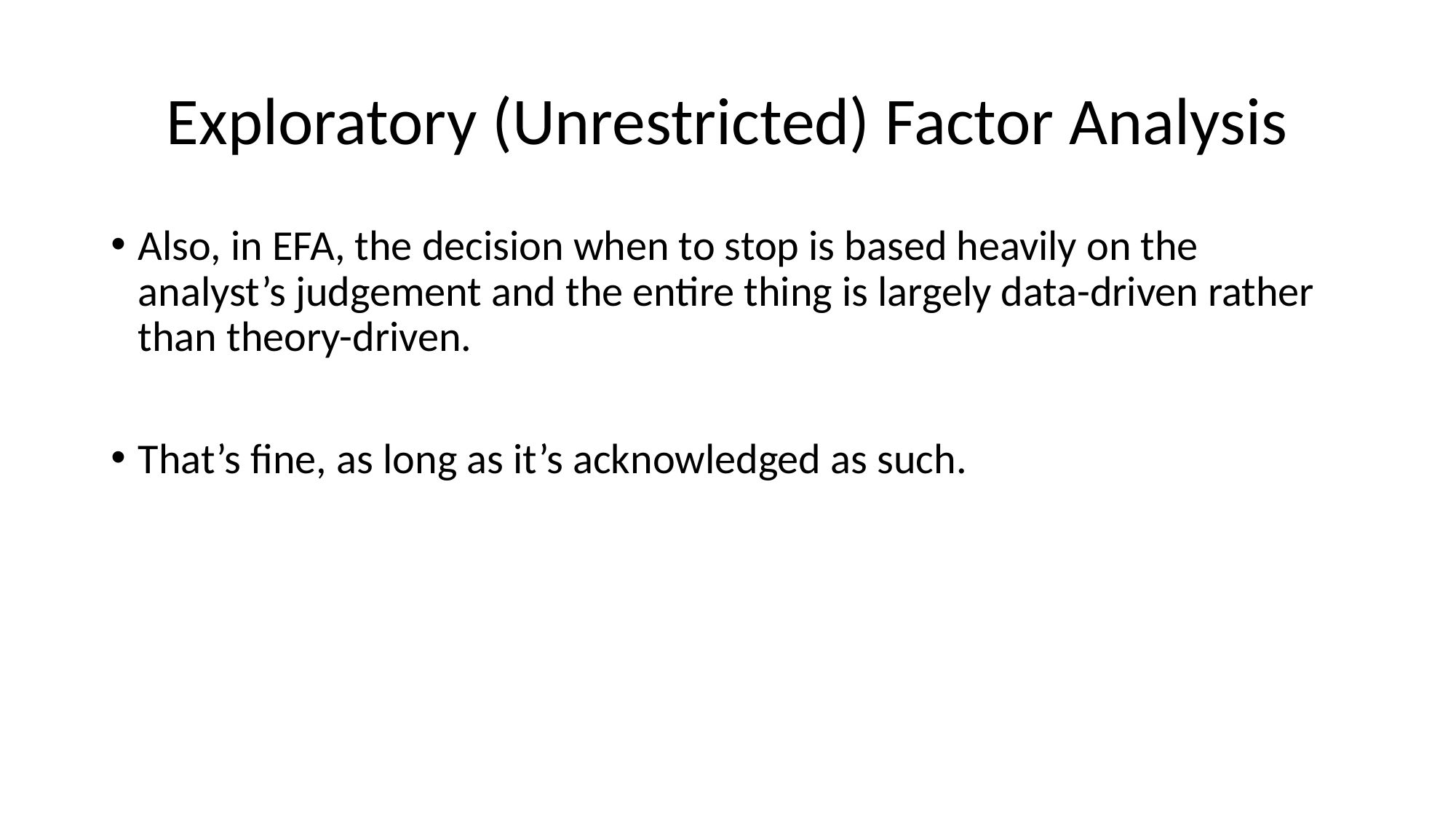

# Exploratory (Unrestricted) Factor Analysis
Also, in EFA, the decision when to stop is based heavily on the analyst’s judgement and the entire thing is largely data-driven rather than theory-driven.

That’s fine, as long as it’s acknowledged as such.